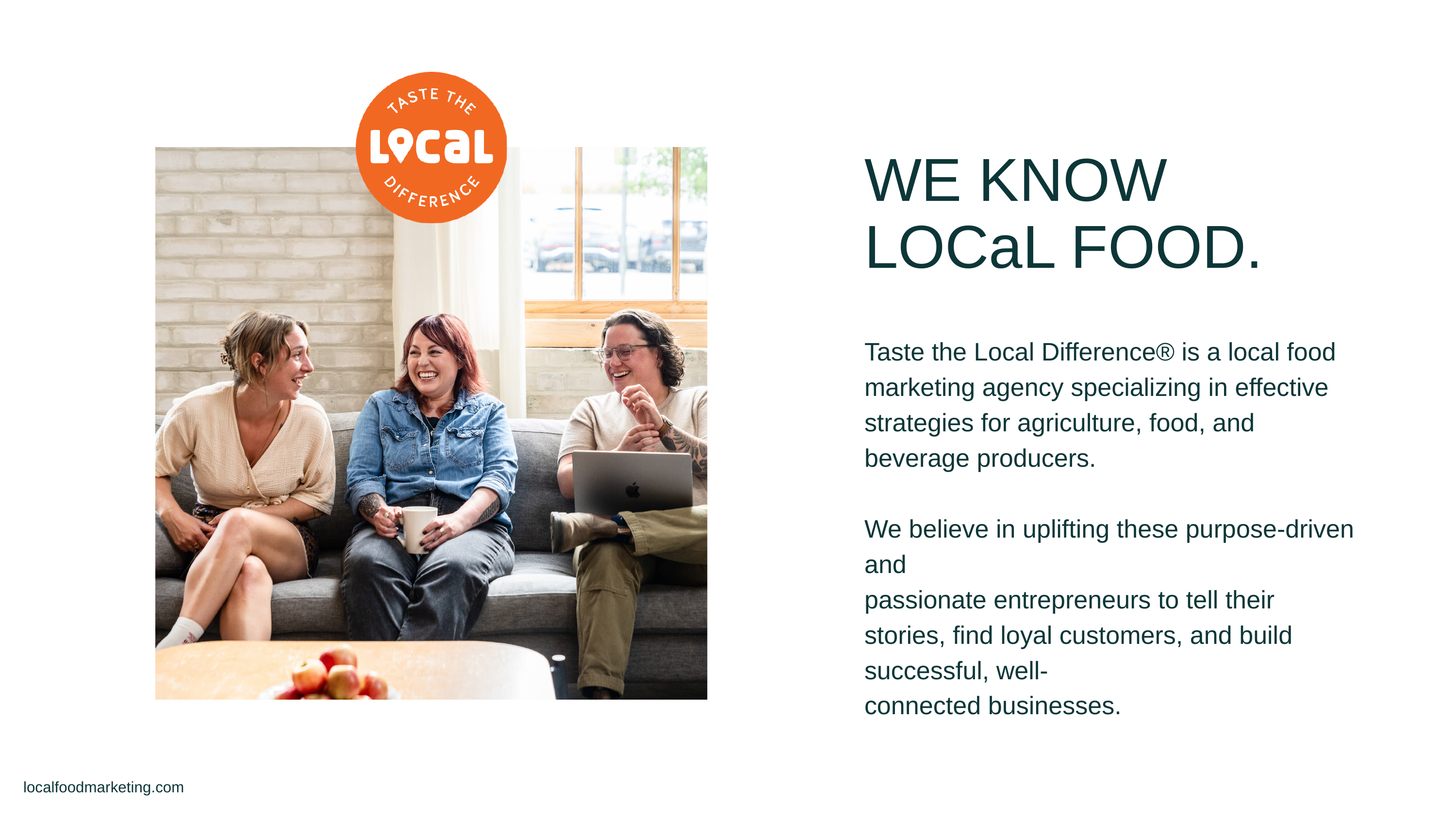

WE KNOW LOCaL FOOD.

Taste the Local Difference® is a local food marketing agency specializing in effective strategies for agriculture, food, and beverage producers.

We believe in uplifting these purpose-driven and
passionate entrepreneurs to tell their stories, find loyal customers, and build successful, well-
connected businesses.
localfoodmarketing.com